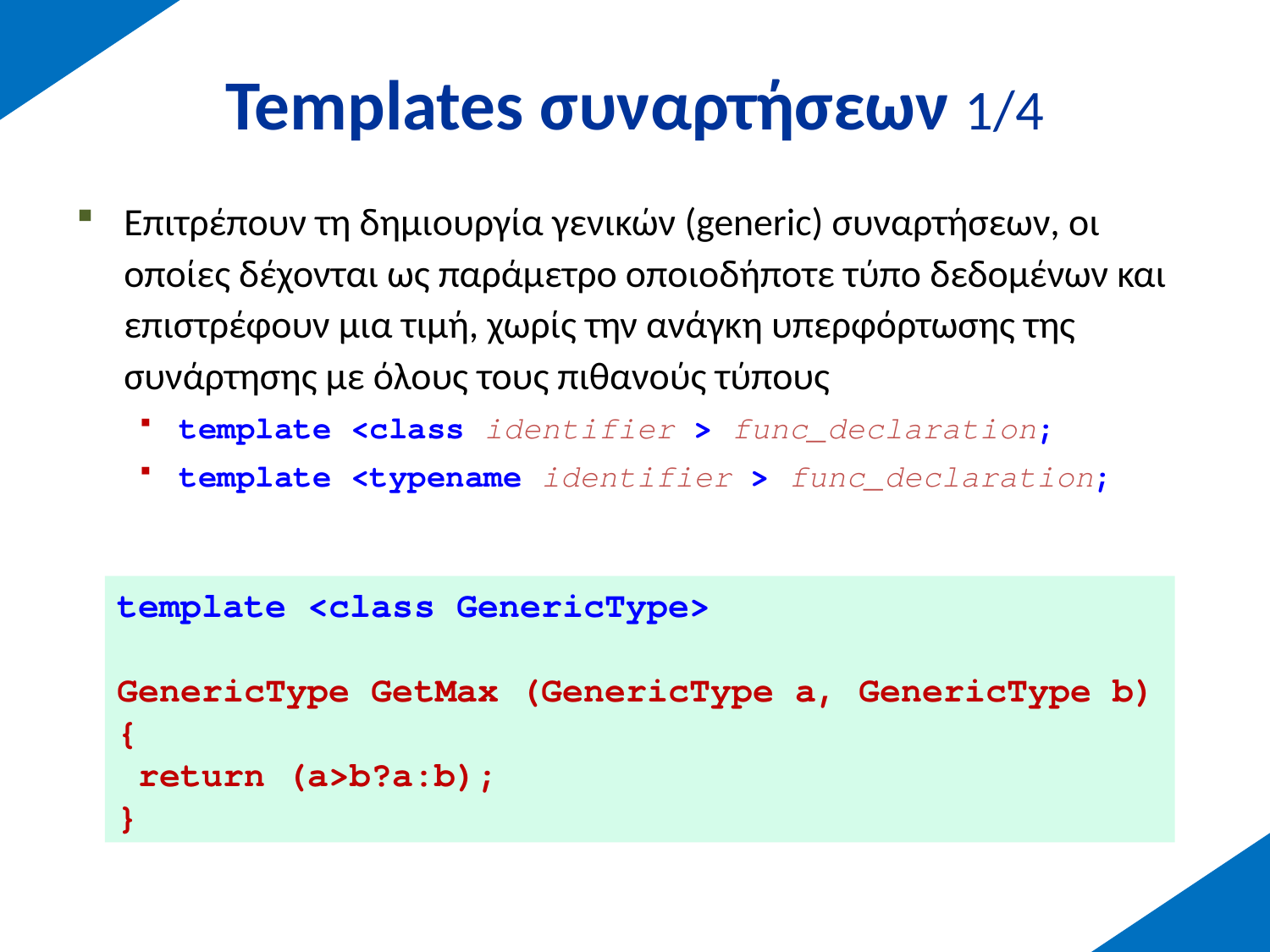

# Templates συναρτήσεων 1/4
Επιτρέπουν τη δημιουργία γενικών (generic) συναρτήσεων, οι οποίες δέχονται ως παράμετρο οποιοδήποτε τύπο δεδομένων και επιστρέφουν μια τιμή, χωρίς την ανάγκη υπερφόρτωσης της συνάρτησης με όλους τους πιθανούς τύπους
template <class identifier > func_declaration;
template <typename identifier > func_declaration;
template <class GenericType>

GenericType GetMax (GenericType a, GenericType b)
{
 return (a>b?a:b);
}